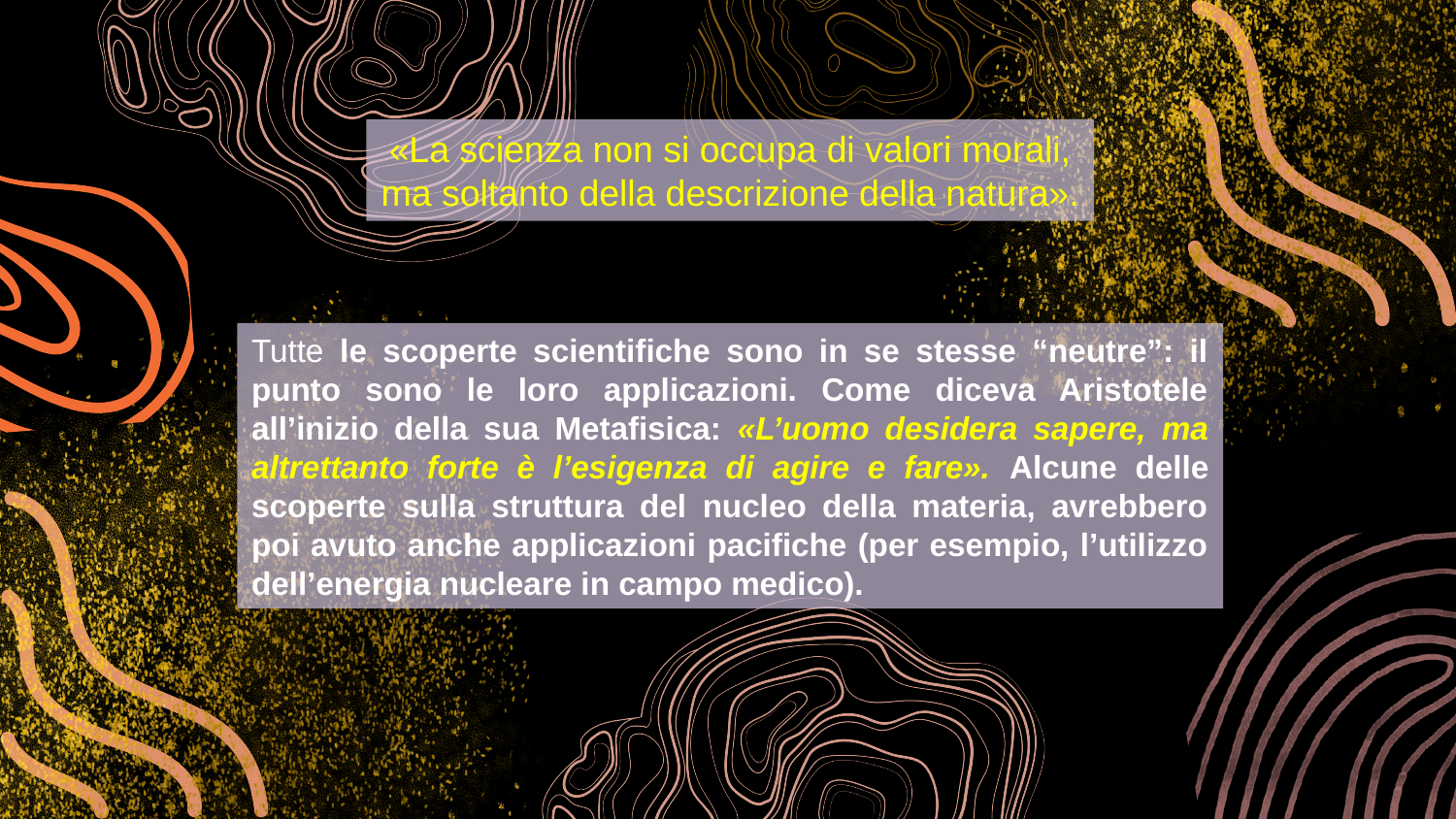

«La scienza non si occupa di valori morali, ma soltanto della descrizione della natura».
Tutte le scoperte scientifiche sono in se stesse “neutre”: il punto sono le loro applicazioni. Come diceva Aristotele all’inizio della sua Metafisica: «L’uomo desidera sapere, ma altrettanto forte è l’esigenza di agire e fare». Alcune delle scoperte sulla struttura del nucleo della materia, avrebbero poi avuto anche applicazioni pacifiche (per esempio, l’utilizzo dell’energia nucleare in campo medico).